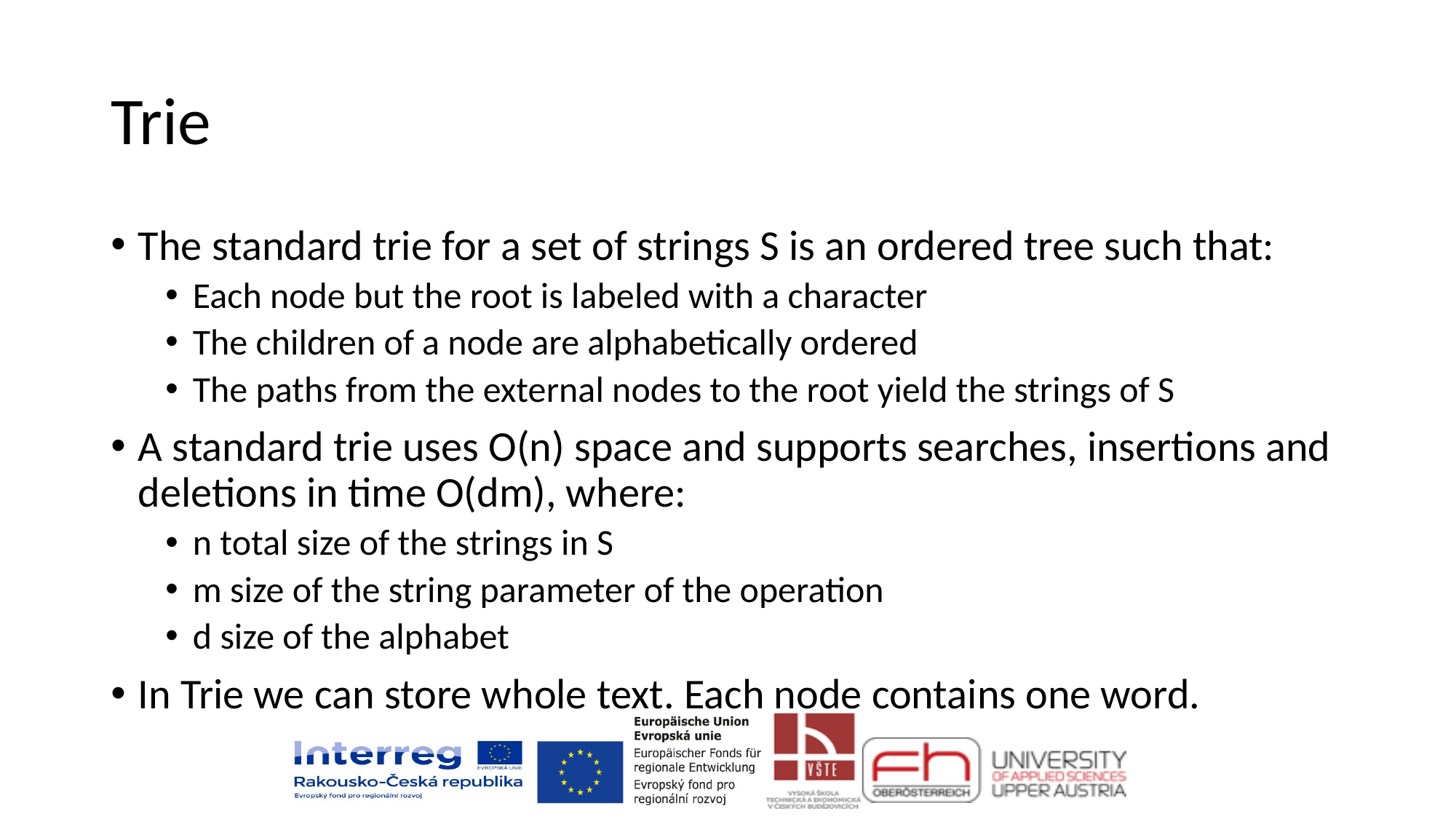

# Trie
The standard trie for a set of strings S is an ordered tree such that:
Each node but the root is labeled with a character
The children of a node are alphabetically ordered
The paths from the external nodes to the root yield the strings of S
A standard trie uses O(n) space and supports searches, insertions and deletions in time O(dm), where:
n total size of the strings in S
m size of the string parameter of the operation
d size of the alphabet
In Trie we can store whole text. Each node contains one word.